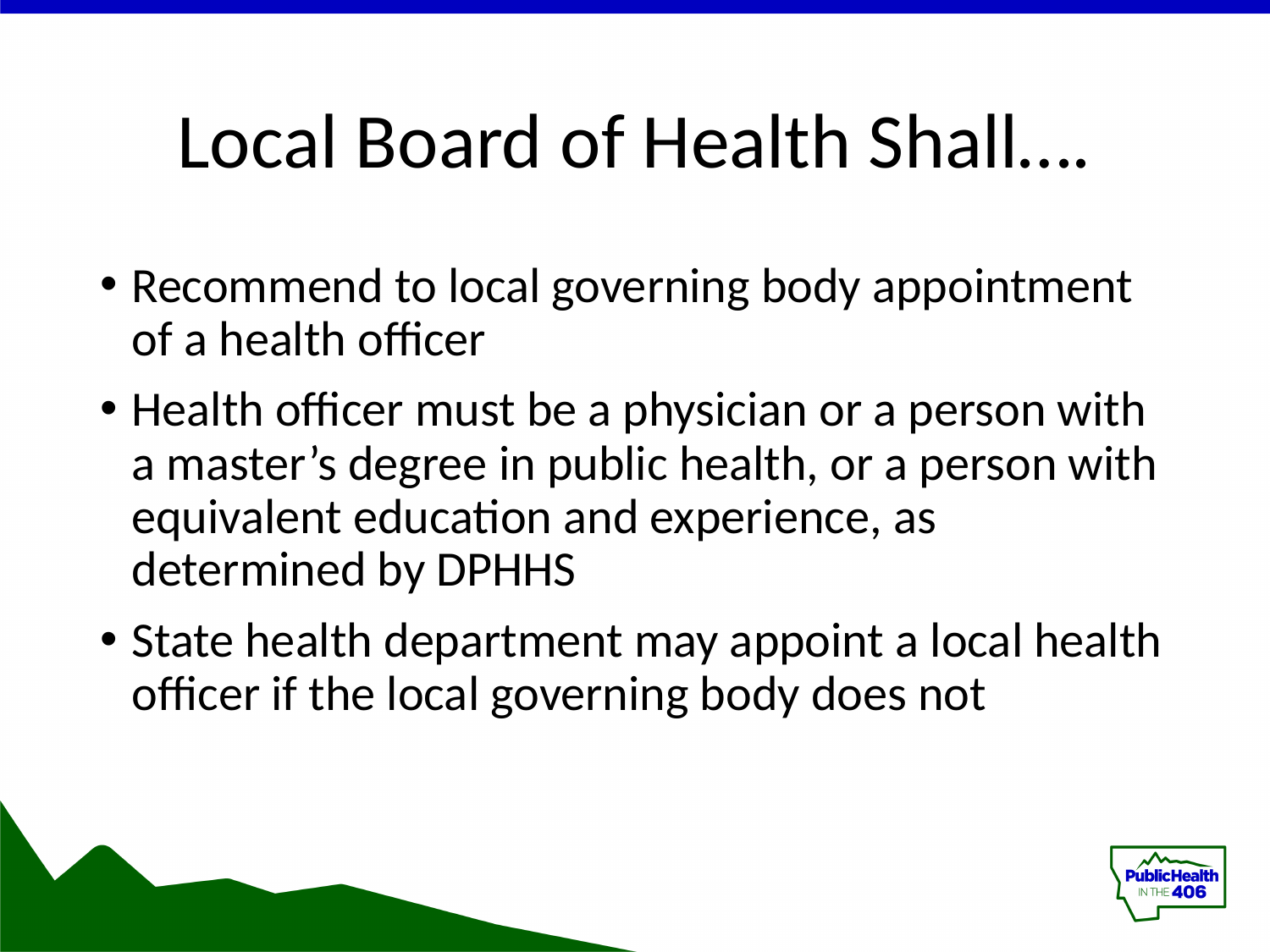

# Local Board of Health Shall….
Recommend to local governing body appointment of a health officer
Health officer must be a physician or a person with a master’s degree in public health, or a person with equivalent education and experience, as determined by DPHHS
State health department may appoint a local health officer if the local governing body does not